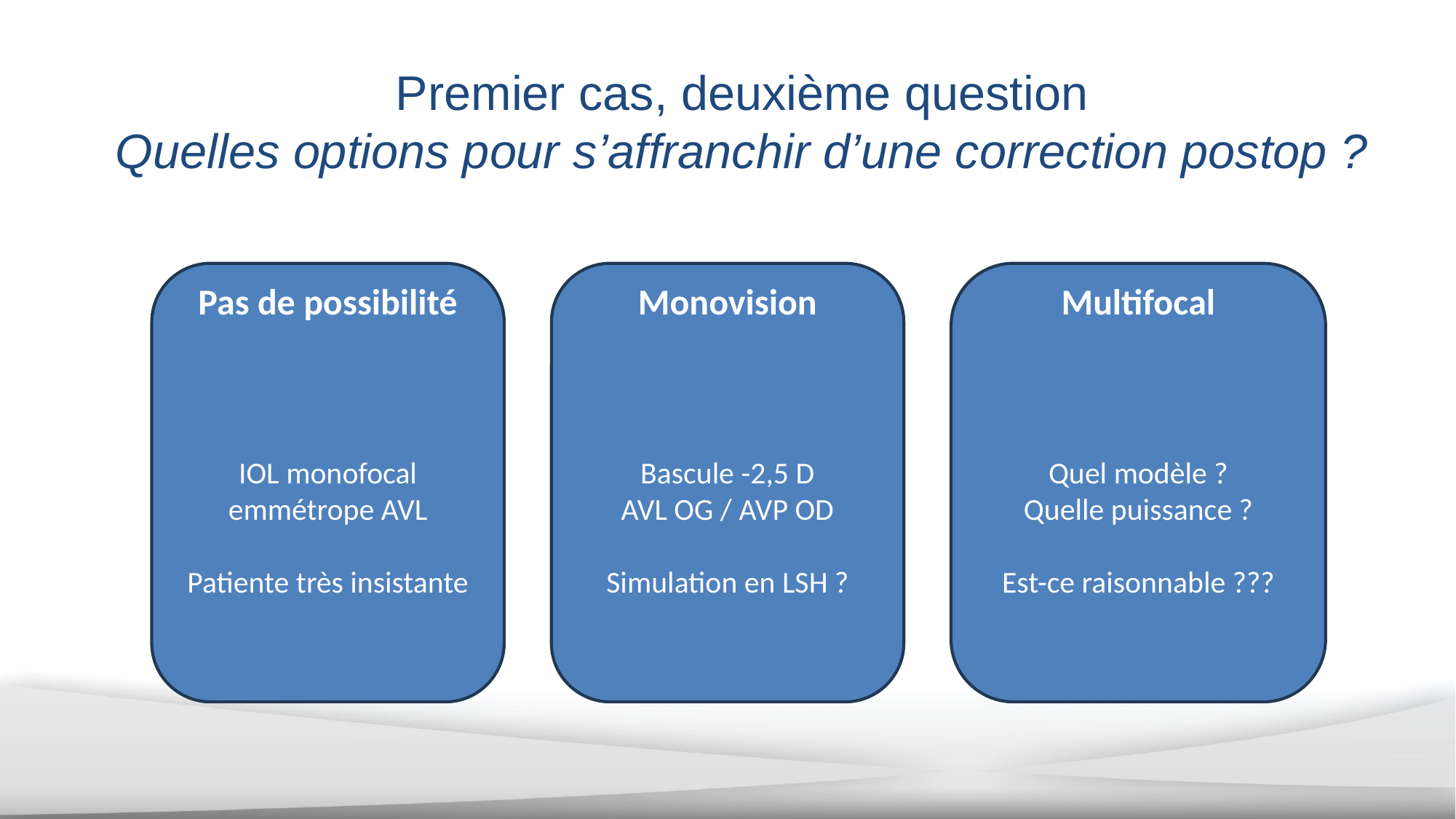

Premier cas, deuxième question
Quelles options pour s’affranchir d’une correction postop ?

Pas de possibilité

IOL monofocal emmétrope AVL

Patiente très insistante

Monovision

Bascule -2,5 D
AVL OG / AVP OD

Simulation en LSH ?

Multifocal

Quel modèle ?
Quelle puissance ?

Est-ce raisonnable ???